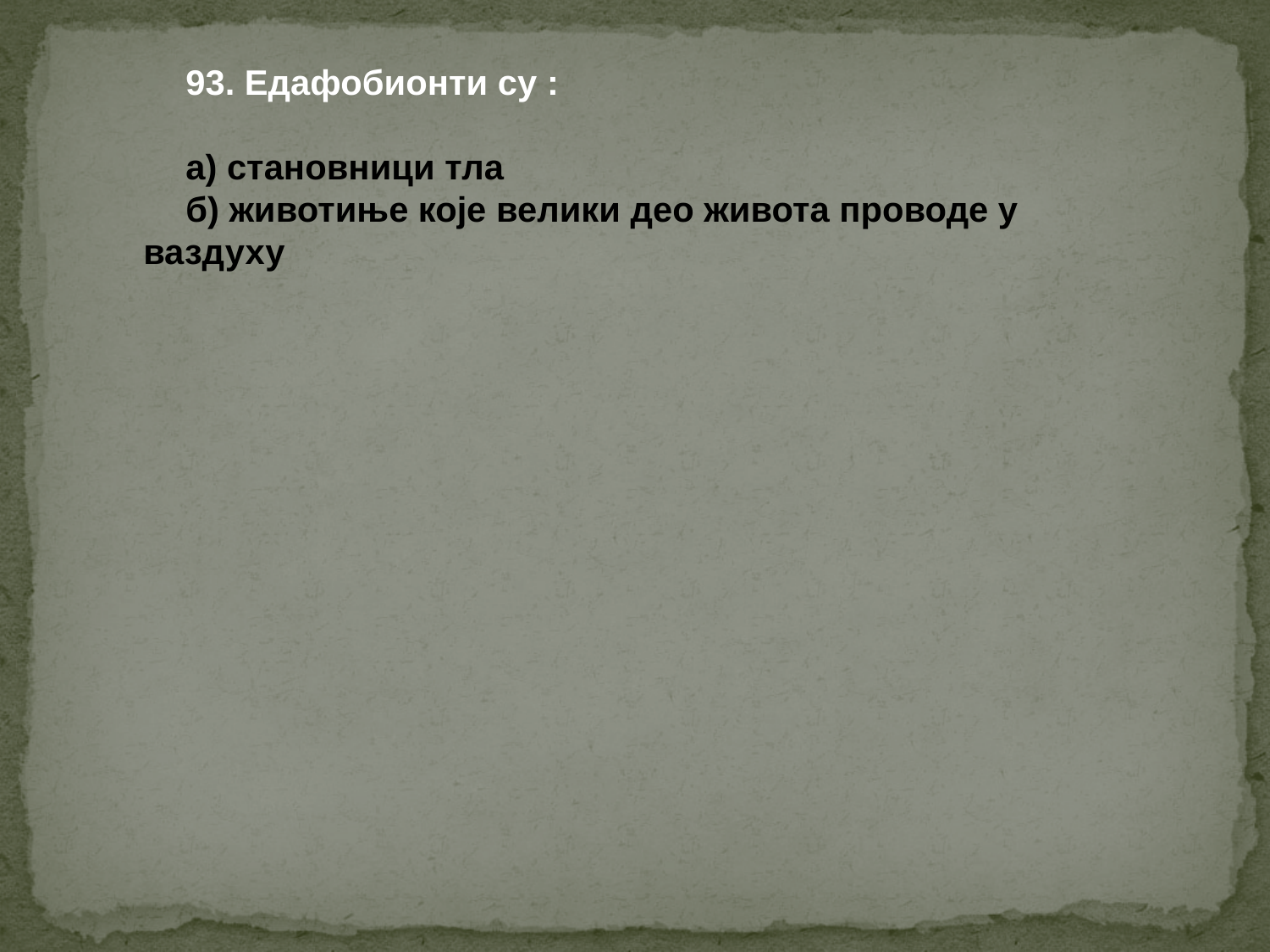

93. Едафобионти су :

а) становници тла
б) животиње које велики део живота проводе у ваздуху